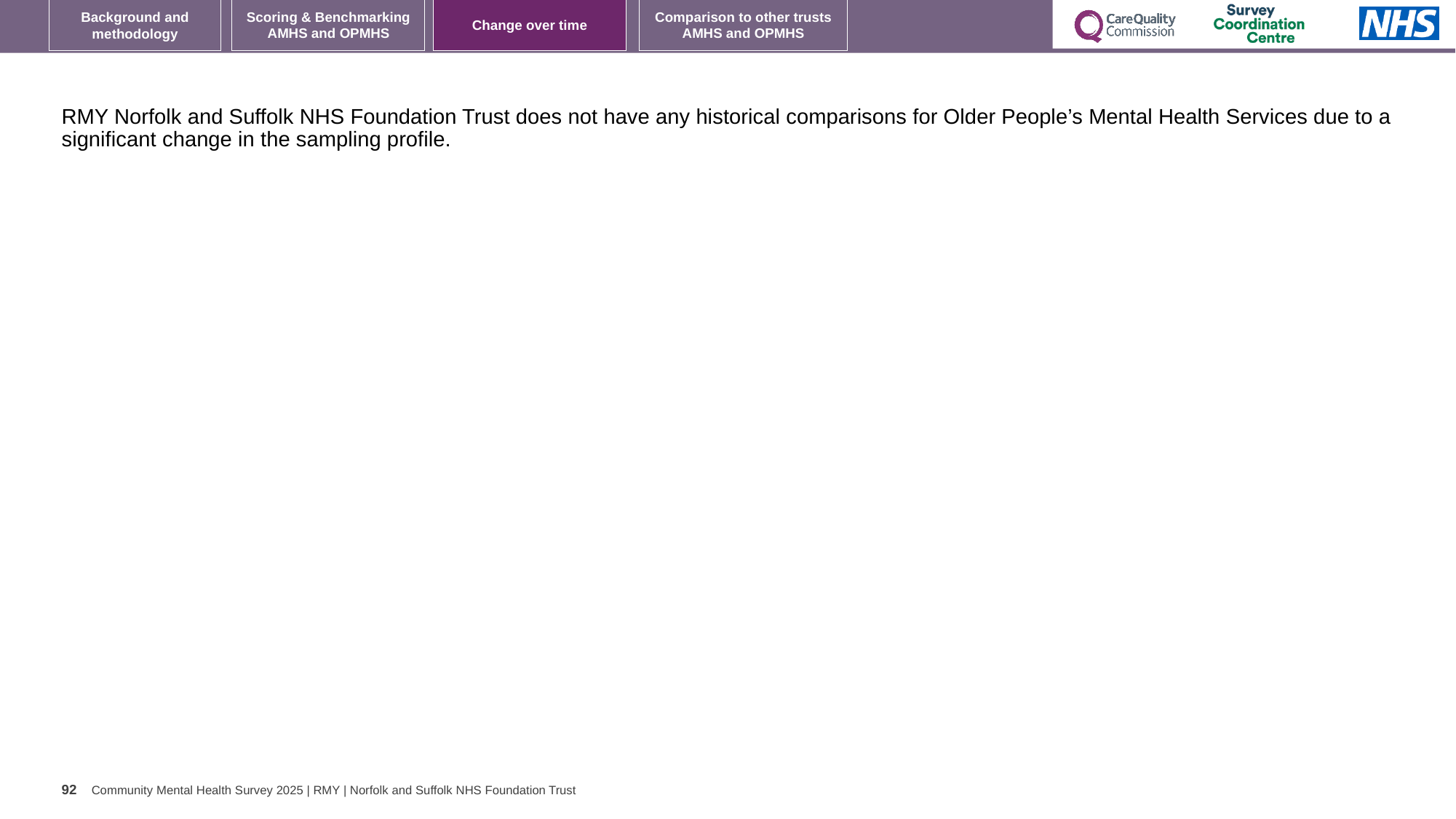

RMY Norfolk and Suffolk NHS Foundation Trust does not have any historical comparisons for Older People’s Mental Health Services due to a significant change in the sampling profile.
92